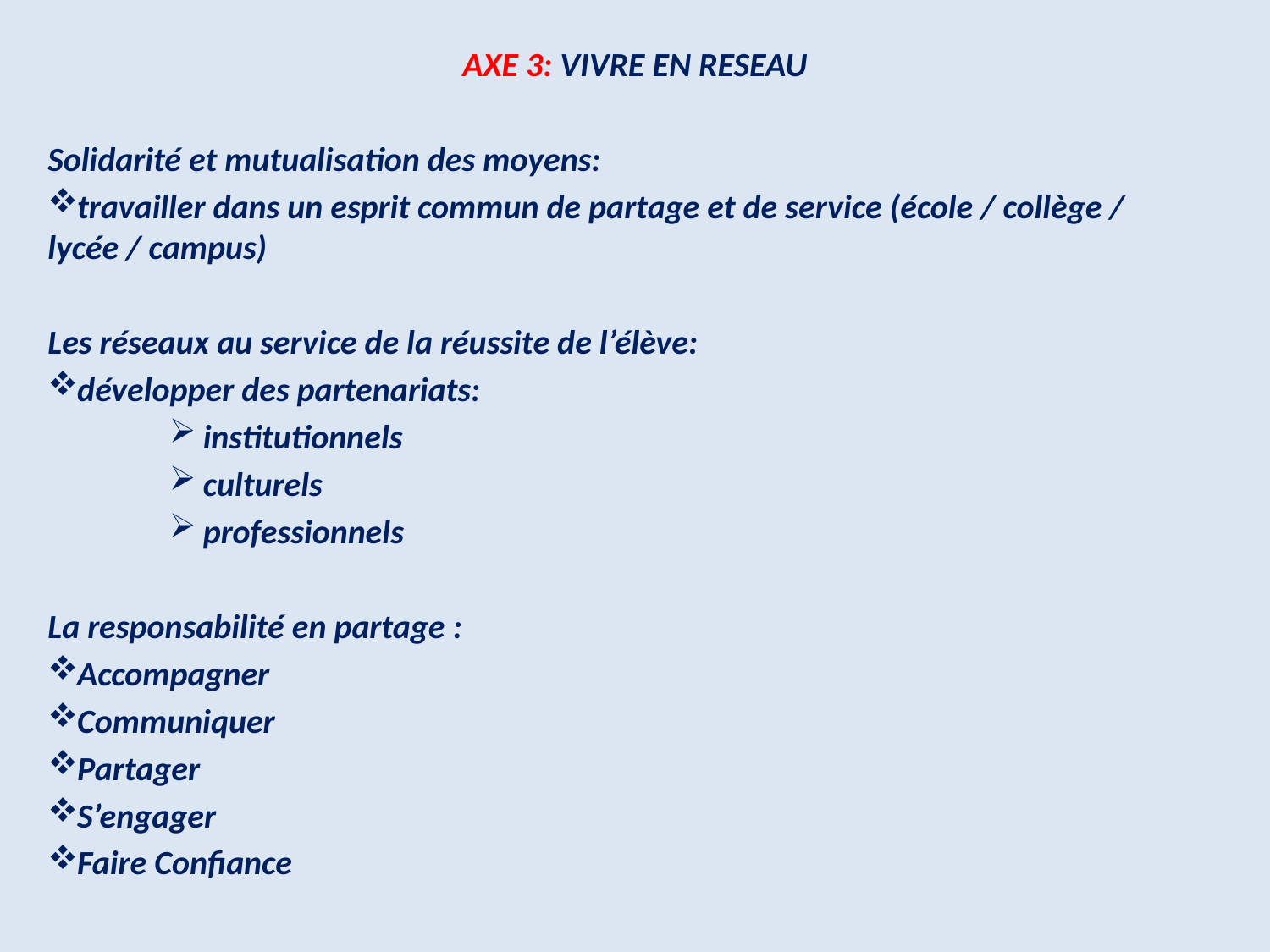

AXE 3: VIVRE EN RESEAU

Solidarité et mutualisation des moyens:
travailler dans un esprit commun de partage et de service (école / collège / lycée / campus)

Les réseaux au service de la réussite de l’élève:
développer des partenariats:
 institutionnels
 culturels
 professionnels

La responsabilité en partage :
Accompagner
Communiquer
Partager
S’engager
Faire Confiance